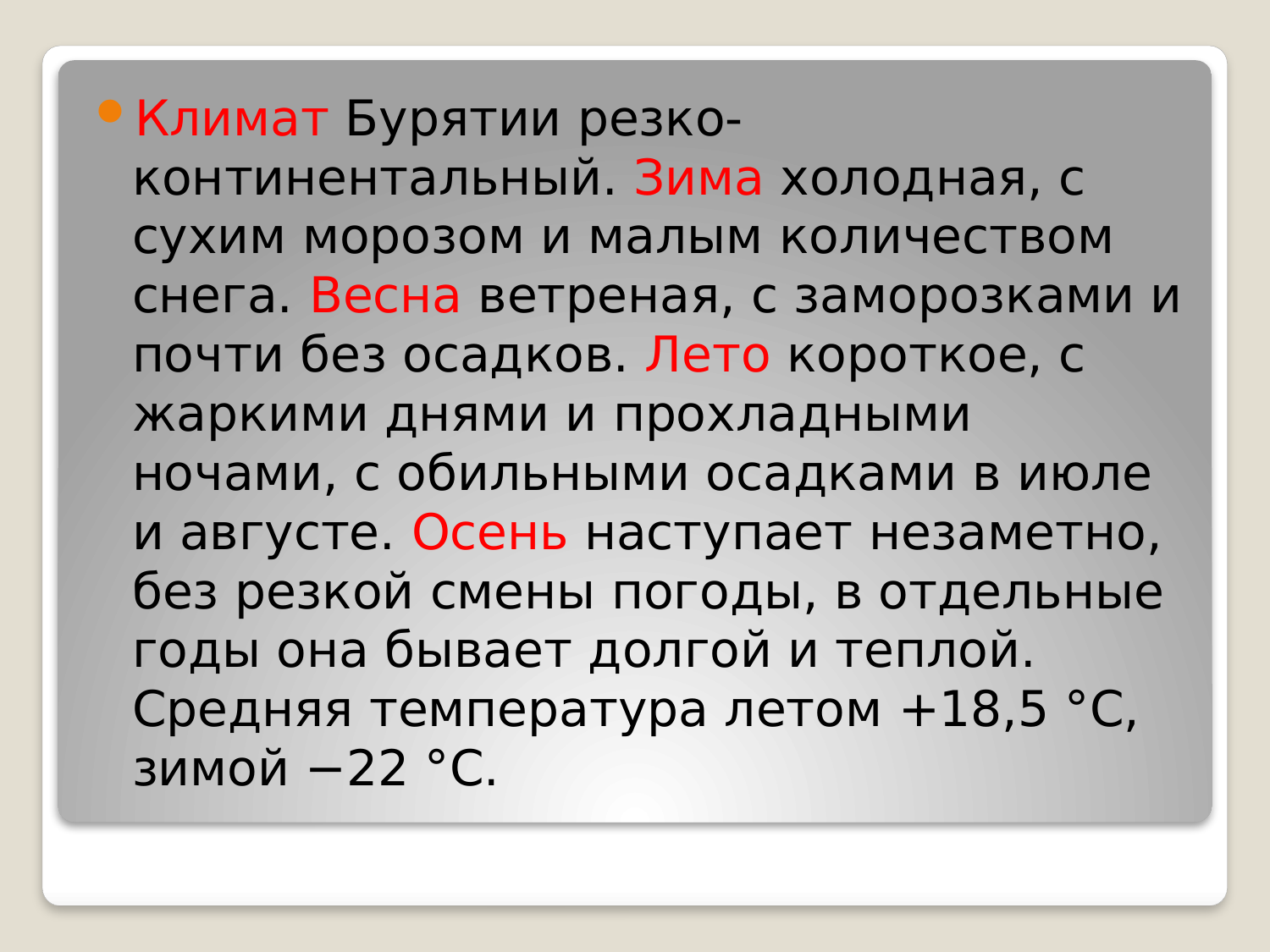

Климат Бурятии резко-континентальный. Зима холодная, с сухим морозом и малым количеством снега. Весна ветреная, с заморозками и почти без осадков. Лето короткое, с жаркими днями и прохладными ночами, с обильными осадками в июле и августе. Осень наступает незаметно, без резкой смены погоды, в отдельные годы она бывает долгой и теплой. Средняя температура летом +18,5 °С, зимой −22 °С.

#